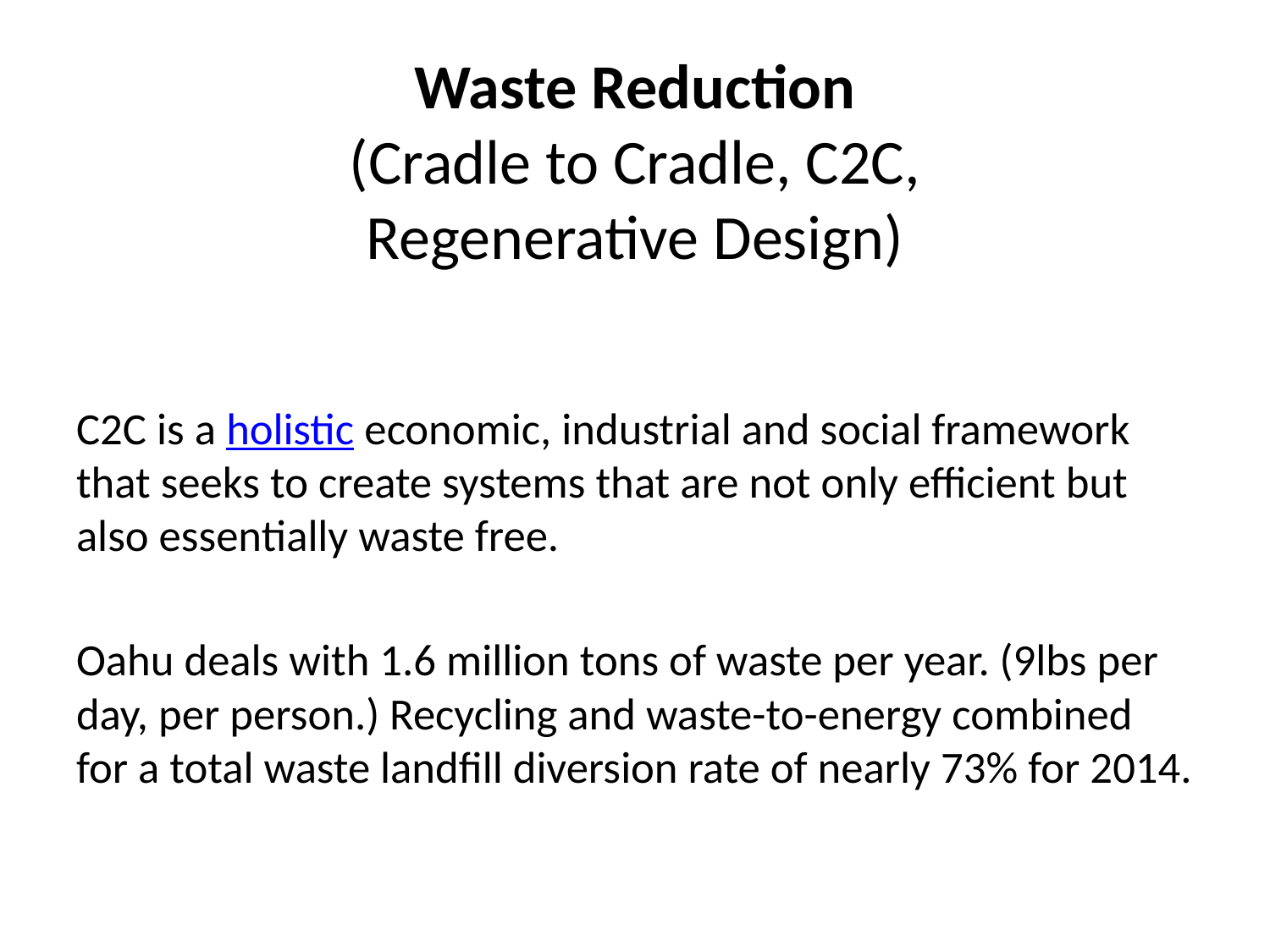

# Waste Reduction (Cradle to Cradle, C2C, Regenerative Design)

C2C is a holistic economic, industrial and social framework that seeks to create systems that are not only efficient but also essentially waste free.

Oahu deals with 1.6 million tons of waste per year. (9lbs per day, per person.) Recycling and waste-to-energy combined for a total waste landfill diversion rate of nearly 73% for 2014.